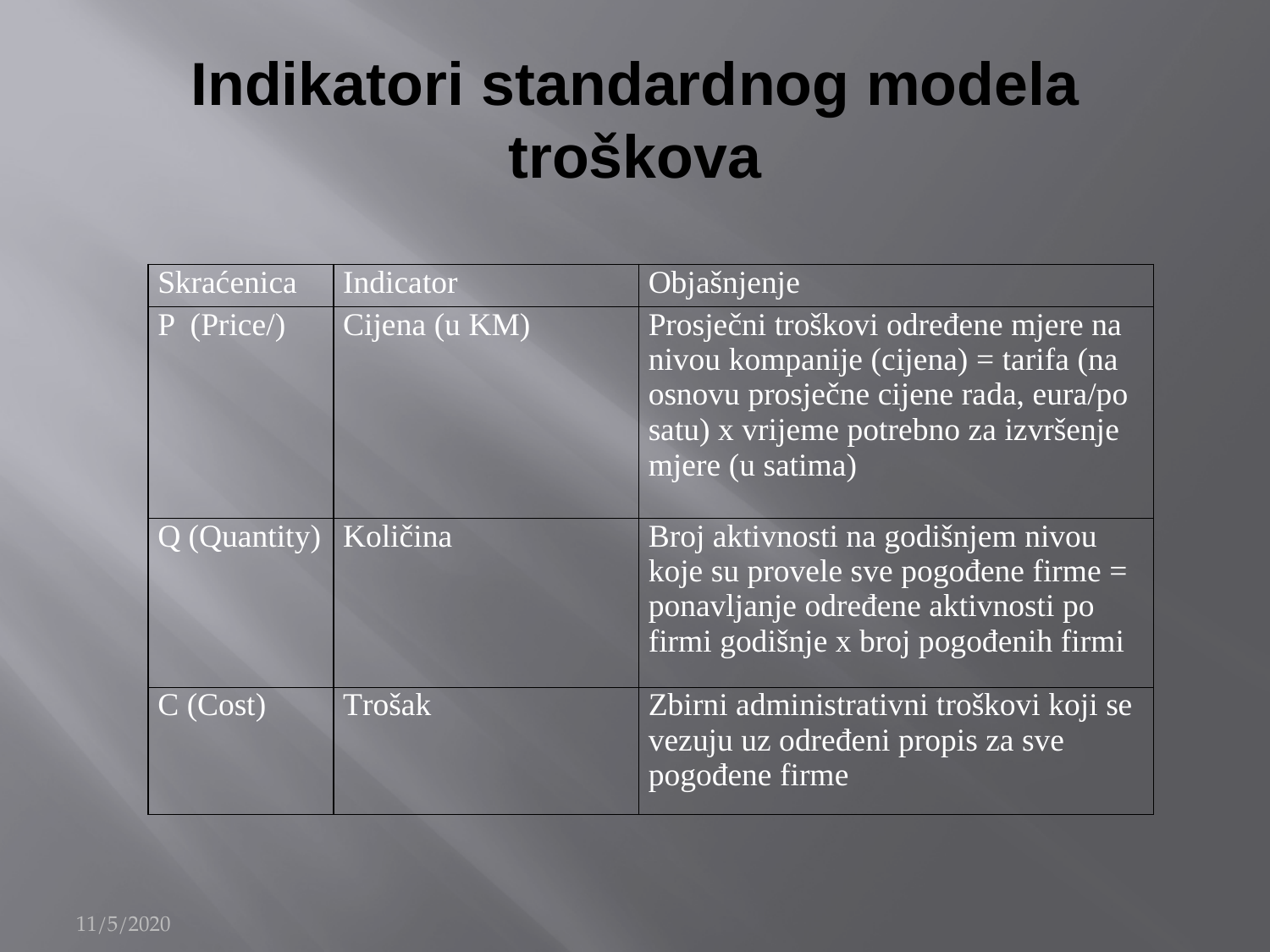

Indikatori standardnog modela troškova

| Skraćenica | Indicator | Objašnjenje |
| --- | --- | --- |
| P (Price/) | Cijena (u KM) | Prosječni troškovi određene mjere na nivou kompanije (cijena) = tarifa (na osnovu prosječne cijene rada, eura/po satu) x vrijeme potrebno za izvršenje mjere (u satima) |
| Q (Quantity) | Količina | Broj aktivnosti na godišnjem nivou koje su provele sve pogođene firme = ponavljanje određene aktivnosti po firmi godišnje x broj pogođenih firmi |
| C (Cost) | Trošak | Zbirni administrativni troškovi koji se vezuju uz određeni propis za sve pogođene firme |
11/5/2020